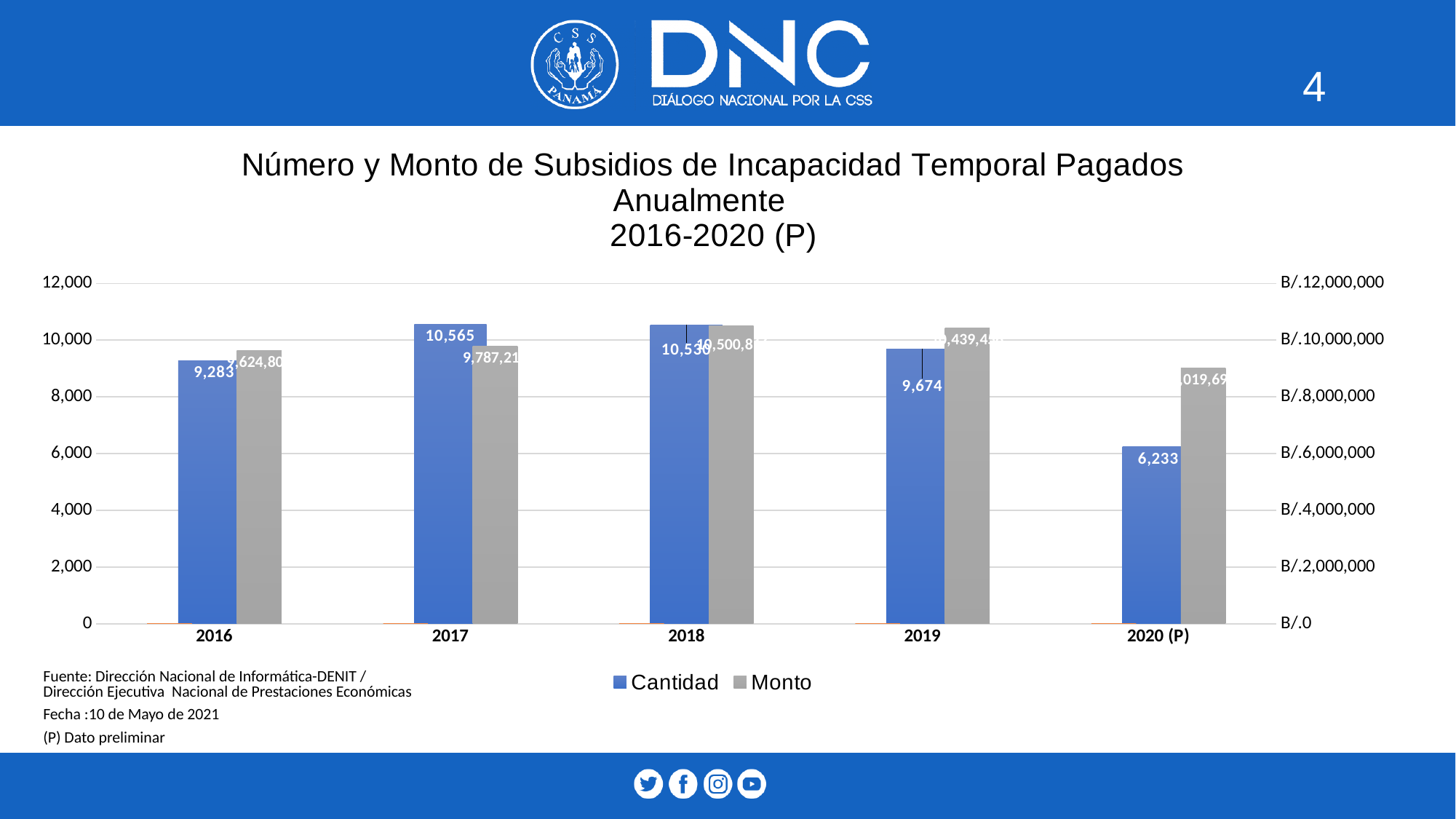

4

### Chart: Número y Monto de Subsidios de Incapacidad Temporal Pagados Anualmente
2016-2020 (P)

| Category | Cantidad | vacio | Monto |
|---|---|---|---|
| 2016 | 9283.0 | None | 9624809.0 |
| 2017 | 10565.0 | None | 9787216.0 |
| 2018 | 10530.0 | None | 10500816.0 |
| 2019 | 9674.0 | None | 10439456.0 |
| 2020 (P) | 6233.0 | None | 9019695.0 |
| Fuente: Dirección Nacional de Informática-DENIT / Dirección Ejecutiva Nacional de Prestaciones Económicas |
| --- |
| Fecha :10 de Mayo de 2021 |
| (P) Dato preliminar |